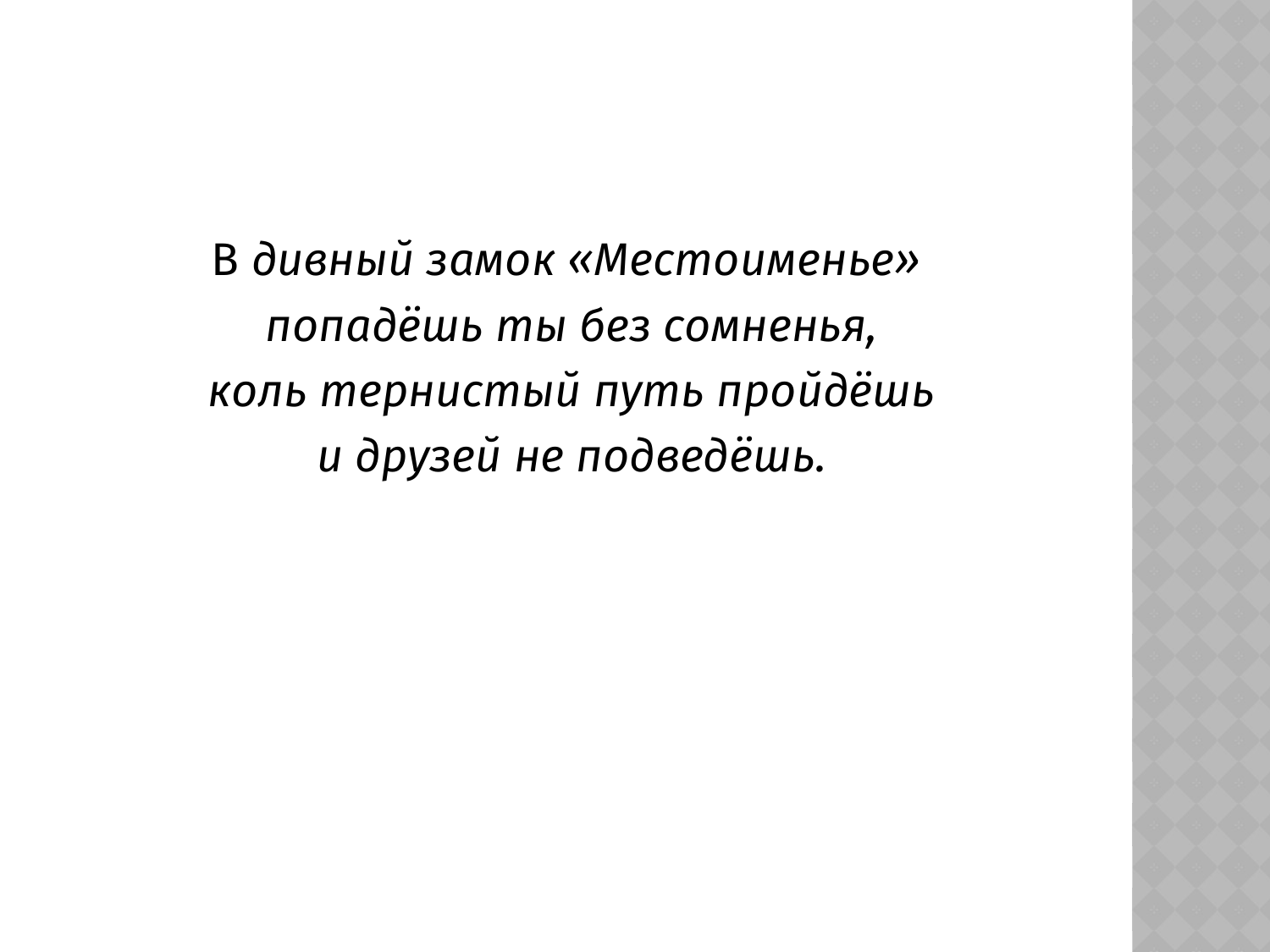

#
В дивный замок «Местоименье»
 попадёшь ты без сомненья,
 коль тернистый путь пройдёшь
 и друзей не подведёшь.